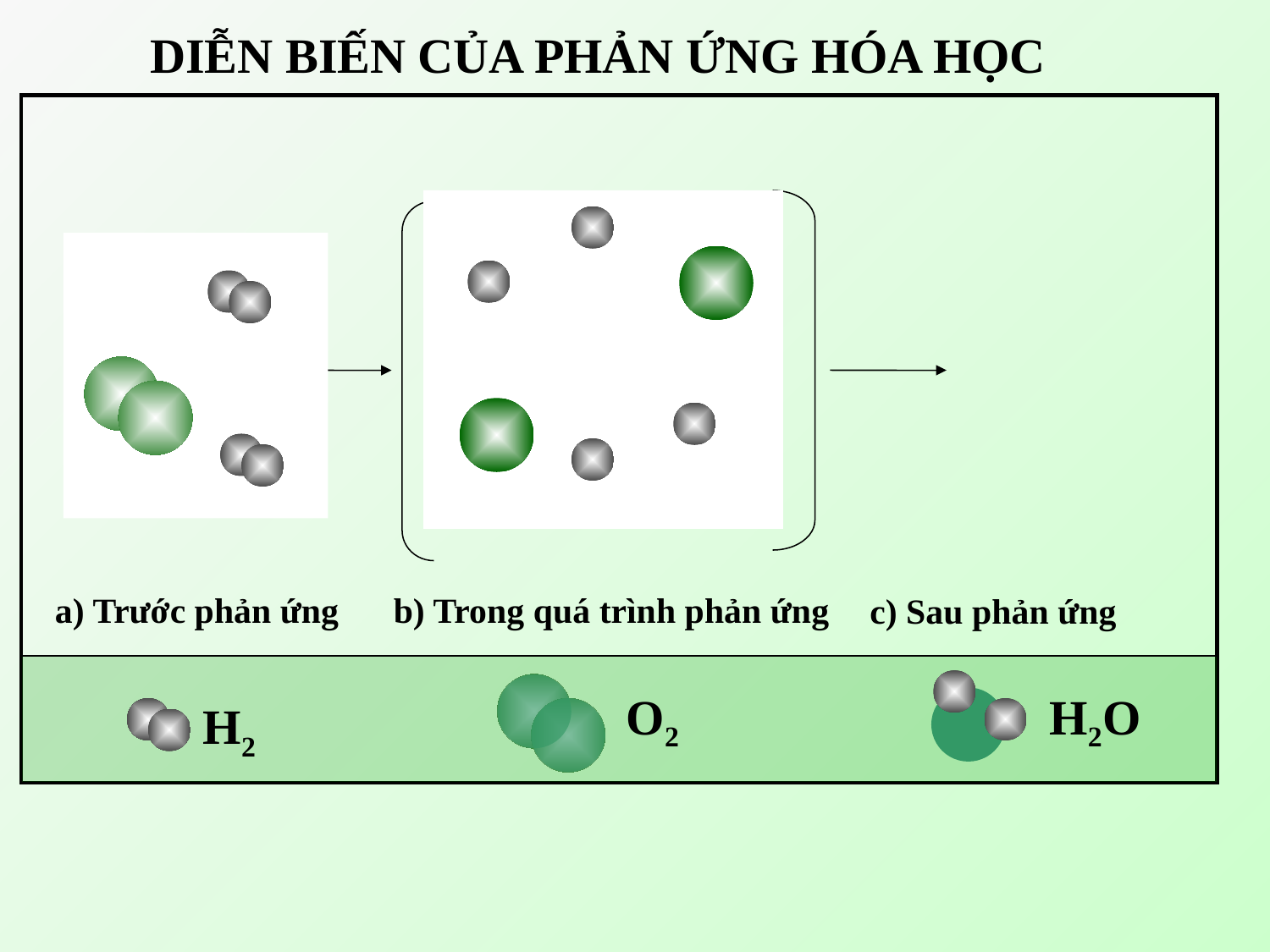

DIỄN BIẾN CỦA PHẢN ỨNG HÓA HỌC

a) Trước phản ứng
b) Trong quá trình phản ứng
c) Sau phản ứng

O2
H2O

H2